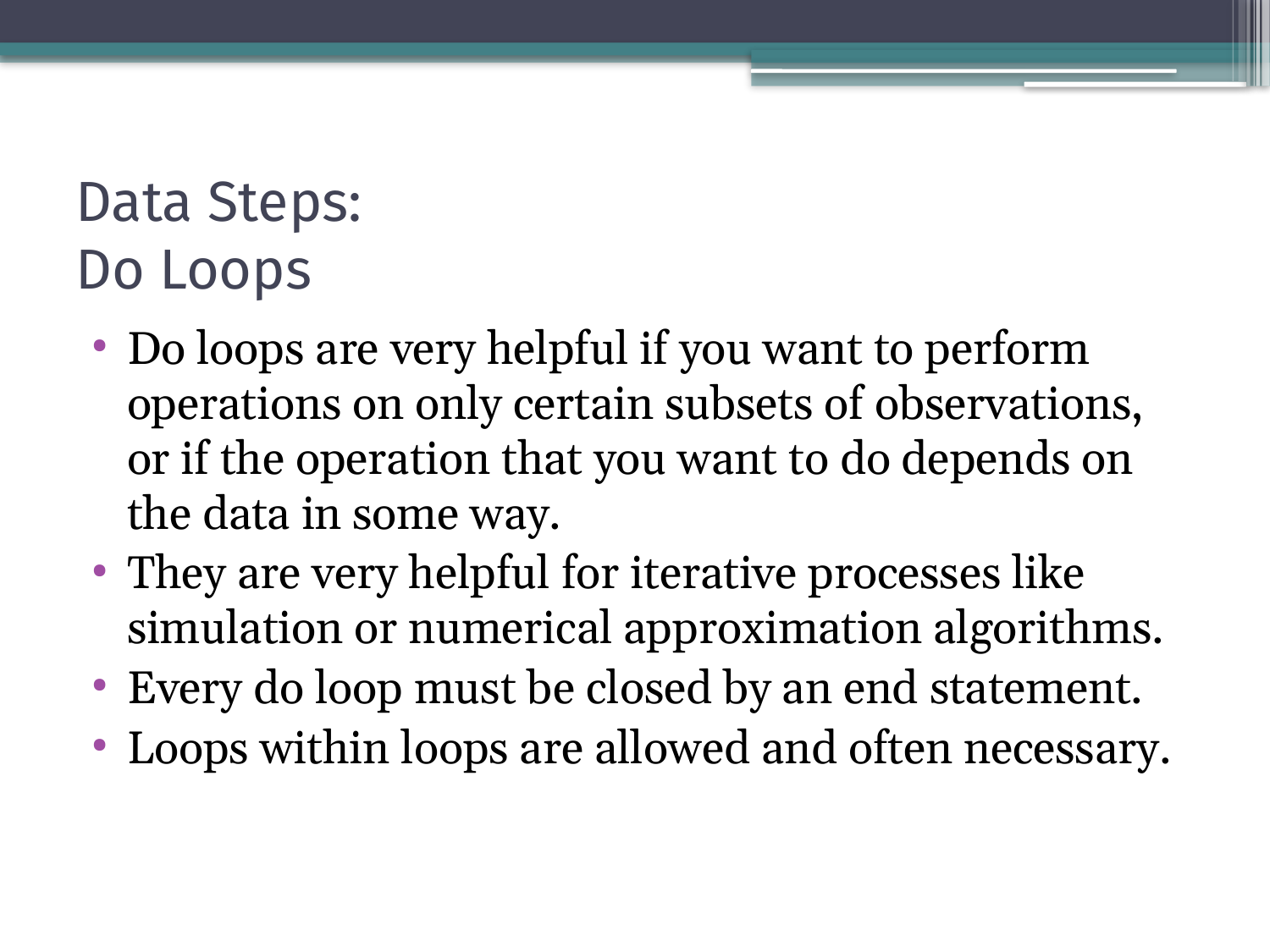

# Data Steps: Do Loops
Do loops are very helpful if you want to perform operations on only certain subsets of observations, or if the operation that you want to do depends on the data in some way.
They are very helpful for iterative processes like simulation or numerical approximation algorithms.
Every do loop must be closed by an end statement.
Loops within loops are allowed and often necessary.